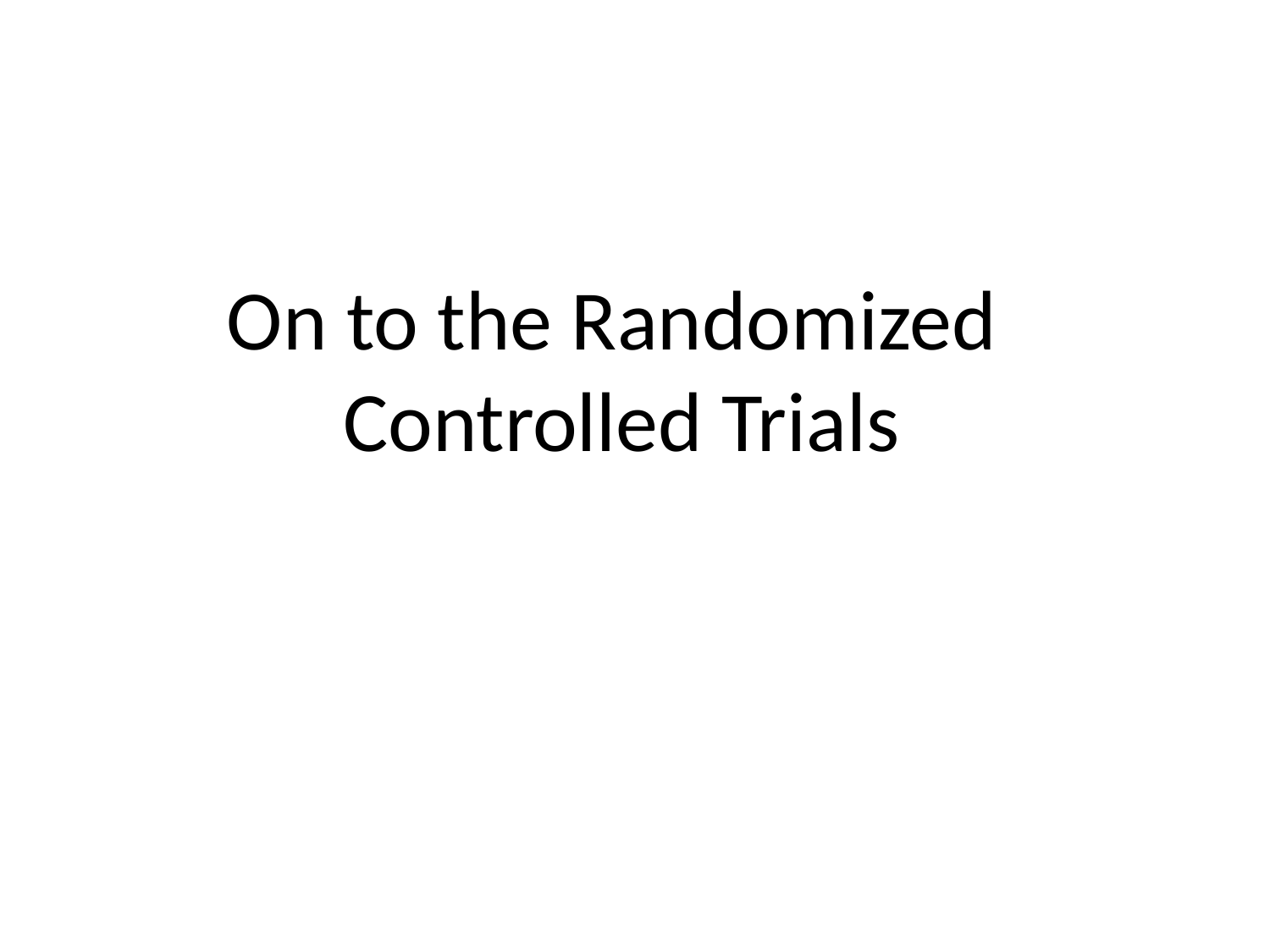

# On to the Randomized Controlled Trials